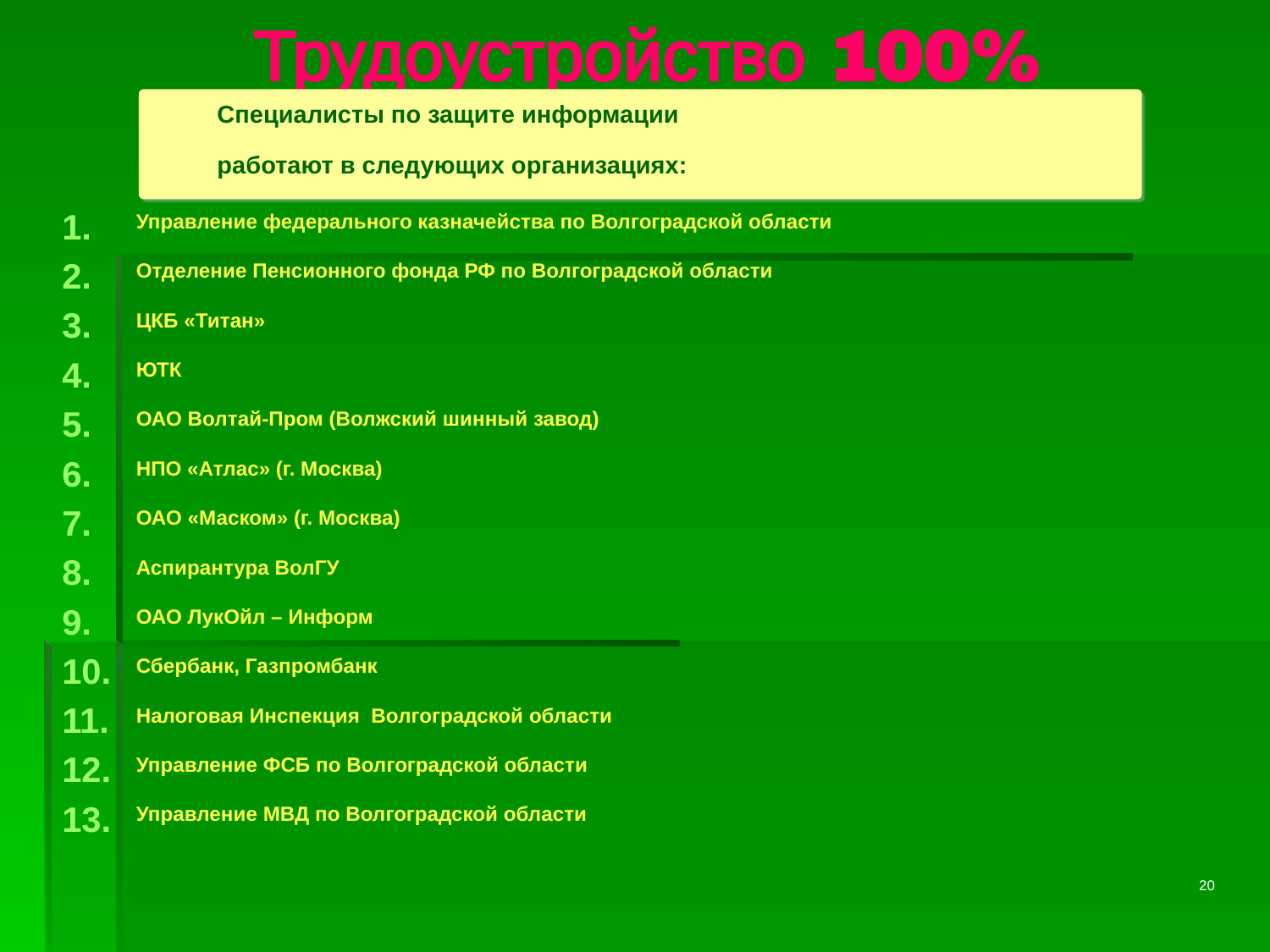

# Трудоустройство 100%
Специалисты по защите информации
работают в следующих организациях:

Управление федерального казначейства по Волгоградской области
Отделение Пенсионного фонда РФ по Волгоградской области
ЦКБ «Титан»
ЮТК
ОАО Волтай-Пром (Волжский шинный завод)
НПО «Атлас» (г. Москва)
ОАО «Маском» (г. Москва)
Аспирантура ВолГУ
ОАО ЛукОйл – Информ
Сбербанк, Газпромбанк
Налоговая Инспекция  Волгоградской области
Управление ФСБ по Волгоградской области
Управление МВД по Волгоградской области

20